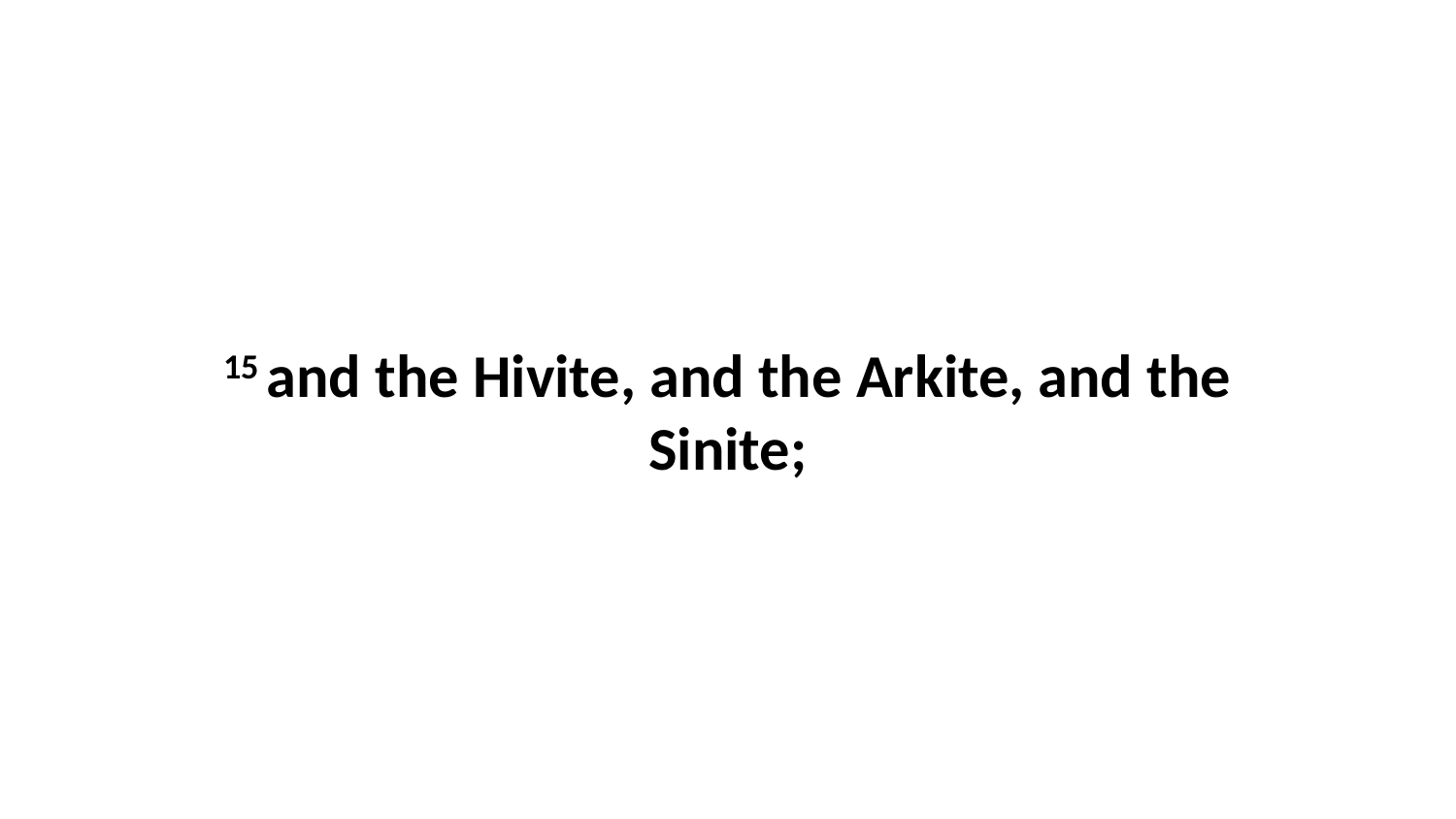

15 and the Hivite, and the Arkite, and the Sinite;